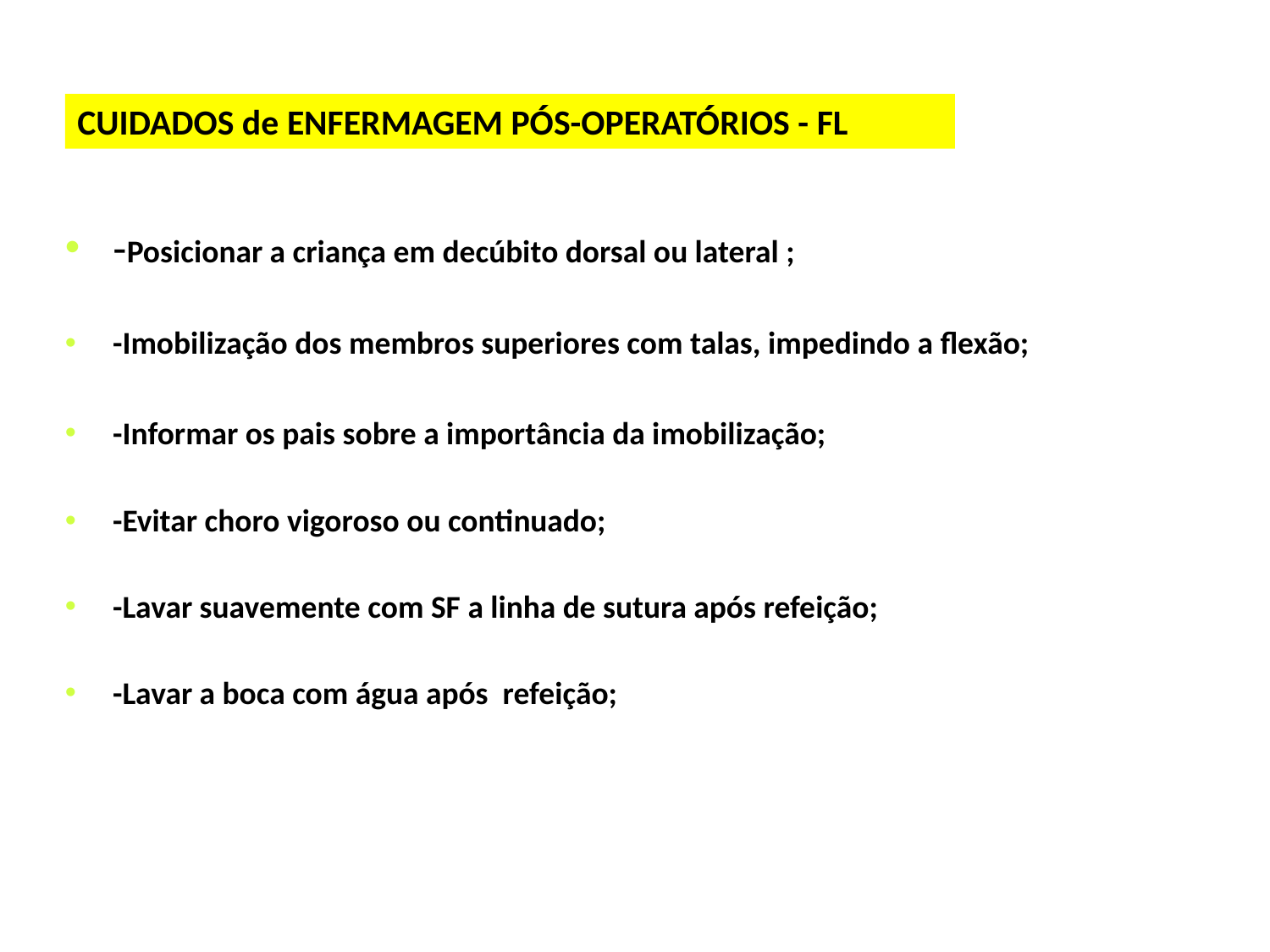

CUIDADOS de ENFERMAGEM PÓS-OPERATÓRIOS - FL
-Posicionar a criança em decúbito dorsal ou lateral ;

-Imobilização dos membros superiores com talas, impedindo a flexão;

-Informar os pais sobre a importância da imobilização;

-Evitar choro vigoroso ou continuado;

-Lavar suavemente com SF a linha de sutura após refeição;

-Lavar a boca com água após  refeição;